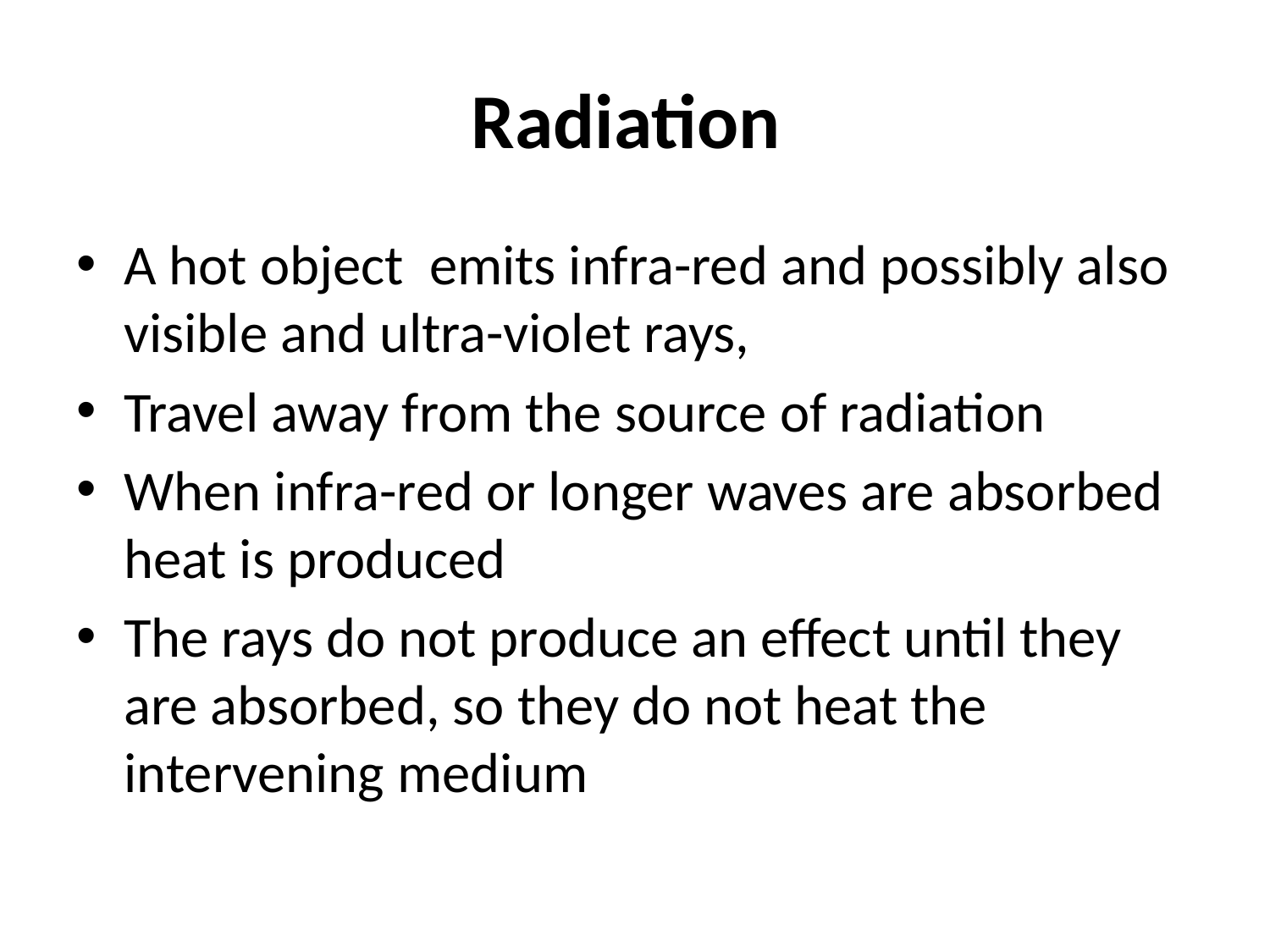

# Radiation
A hot object  emits infra-red and possibly also visible and ultra-violet rays,
Travel away from the source of radiation
When infra-red or longer waves are absorbed heat is produced
The rays do not produce an effect until they are absorbed, so they do not heat the intervening medium